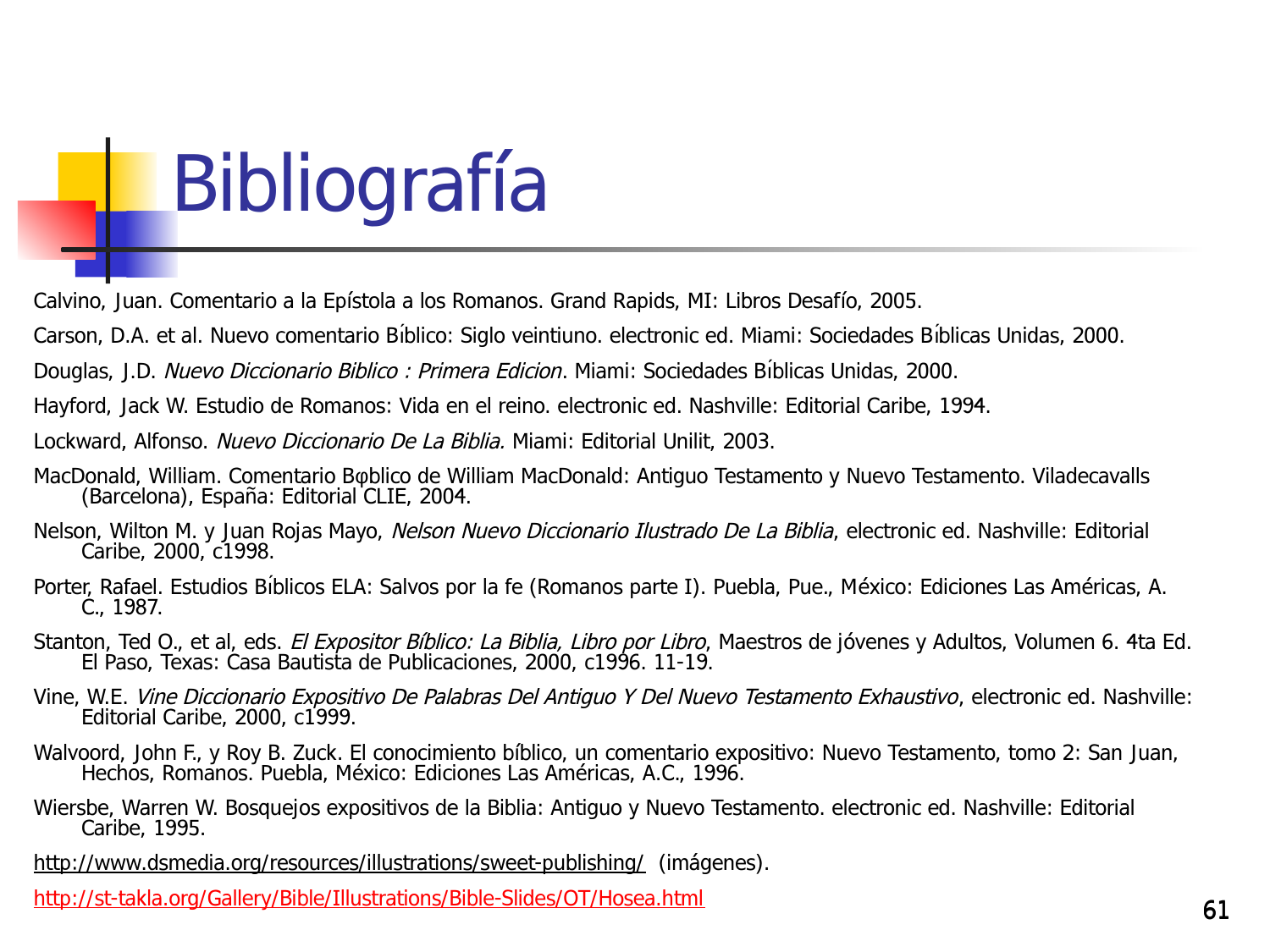

Bibliografía
Calvino, Juan. Comentario a la Epístola a los Romanos. Grand Rapids, MI: Libros Desafío, 2005.
Carson, D.A. et al. Nuevo comentario Bı́blico: Siglo veintiuno. electronic ed. Miami: Sociedades Bı́blicas Unidas, 2000.
Douglas, J.D. Nuevo Diccionario Biblico : Primera Edicion. Miami: Sociedades Bı́blicas Unidas, 2000.
Hayford, Jack W. Estudio de Romanos: Vida en el reino. electronic ed. Nashville: Editorial Caribe, 1994.
Lockward, Alfonso. Nuevo Diccionario De La Biblia. Miami: Editorial Unilit, 2003.
MacDonald, William. Comentario Bφblico de William MacDonald: Antiguo Testamento y Nuevo Testamento. Viladecavalls (Barcelona), España: Editorial CLIE, 2004.
Nelson, Wilton M. y Juan Rojas Mayo, Nelson Nuevo Diccionario Ilustrado De La Biblia, electronic ed. Nashville: Editorial Caribe, 2000, c1998.
Porter, Rafael. Estudios Bı́blicos ELA: Salvos por la fe (Romanos parte I). Puebla, Pue., México: Ediciones Las Américas, A. C., 1987.
Stanton, Ted O., et al, eds. El Expositor Bíblico: La Biblia, Libro por Libro, Maestros de jóvenes y Adultos, Volumen 6. 4ta Ed. El Paso, Texas: Casa Bautista de Publicaciones, 2000, c1996. 11-19.
Vine, W.E. Vine Diccionario Expositivo De Palabras Del Antiguo Y Del Nuevo Testamento Exhaustivo, electronic ed. Nashville: Editorial Caribe, 2000, c1999.
Walvoord, John F., y Roy B. Zuck. El conocimiento bíblico, un comentario expositivo: Nuevo Testamento, tomo 2: San Juan, Hechos, Romanos. Puebla, México: Ediciones Las Américas, A.C., 1996.
Wiersbe, Warren W. Bosquejos expositivos de la Biblia: Antiguo y Nuevo Testamento. electronic ed. Nashville: Editorial Caribe, 1995.
http://www.dsmedia.org/resources/illustrations/sweet-publishing/  (imágenes).
http://st-takla.org/Gallery/Bible/Illustrations/Bible-Slides/OT/Hosea.html
61
61